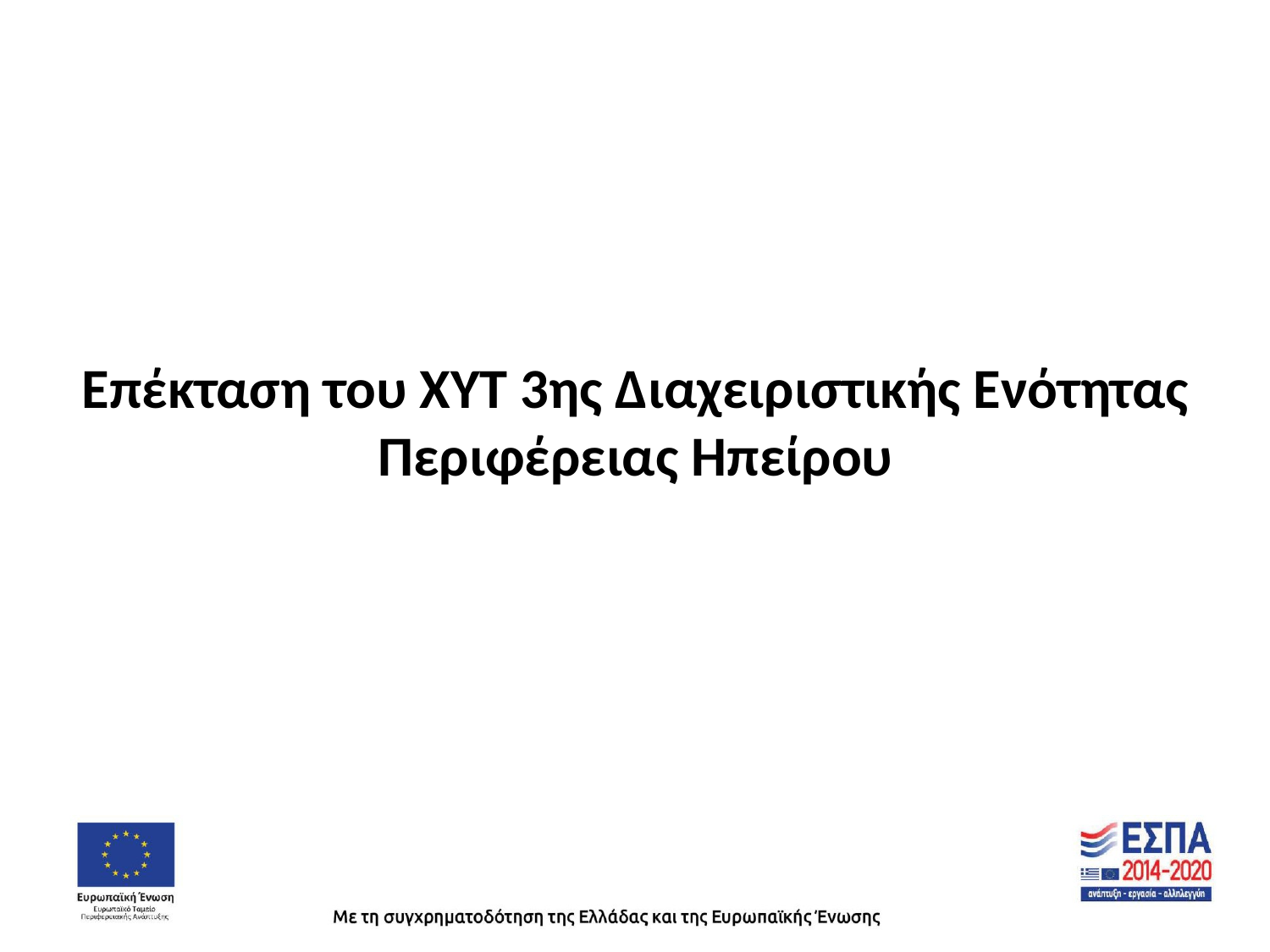

Επέκταση του ΧΥΤ 3ης Διαχειριστικής Ενότητας Περιφέρειας Ηπείρου